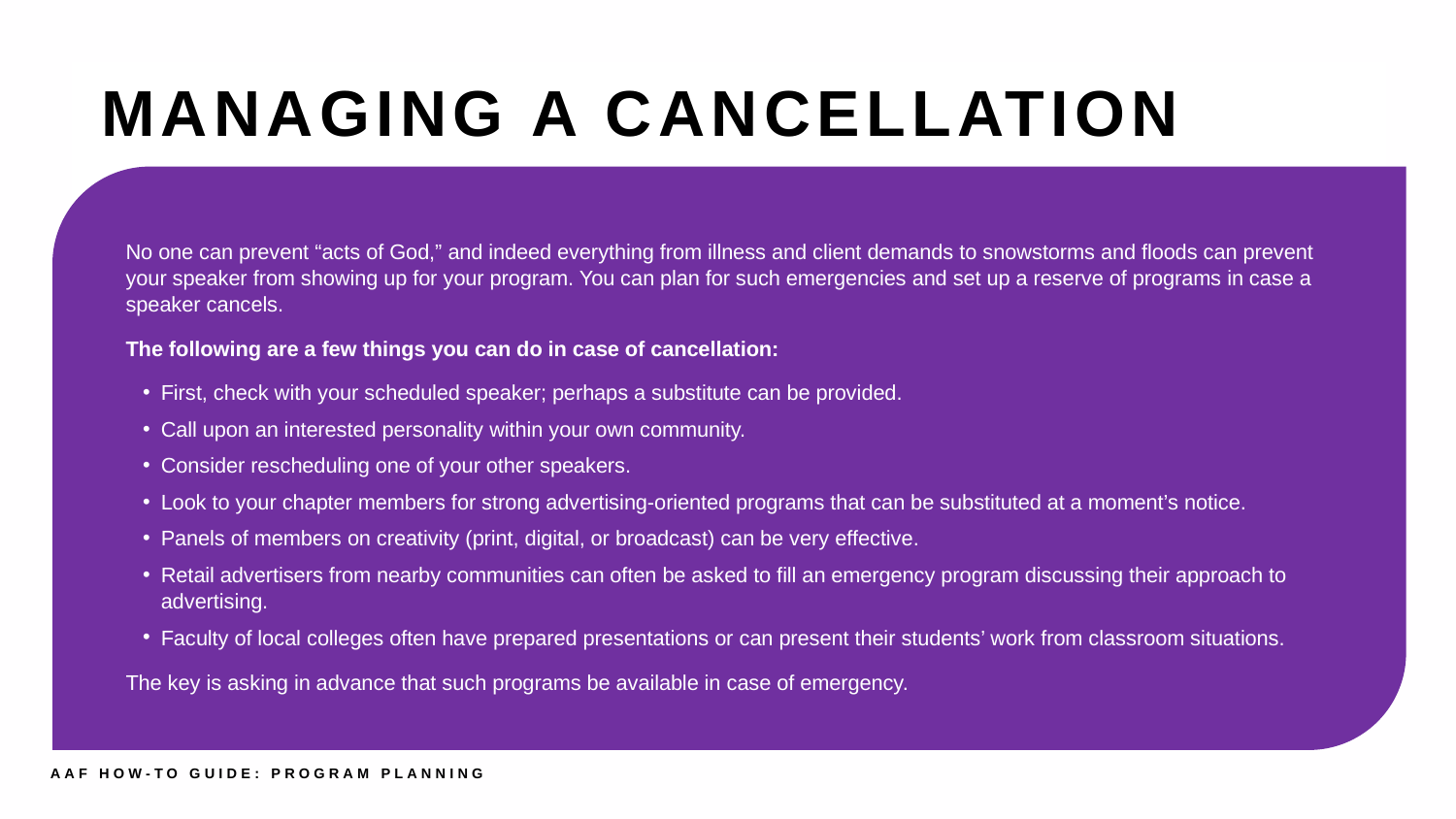

MANAGING A CANCELLATION
No one can prevent “acts of God,” and indeed everything from illness and client demands to snowstorms and floods can prevent your speaker from showing up for your program. You can plan for such emergencies and set up a reserve of programs in case a speaker cancels.
The following are a few things you can do in case of cancellation:
First, check with your scheduled speaker; perhaps a substitute can be provided.
Call upon an interested personality within your own community.
Consider rescheduling one of your other speakers.
Look to your chapter members for strong advertising-oriented programs that can be substituted at a moment’s notice.
Panels of members on creativity (print, digital, or broadcast) can be very effective.
Retail advertisers from nearby communities can often be asked to fill an emergency program discussing their approach to advertising.
Faculty of local colleges often have prepared presentations or can present their students’ work from classroom situations.
The key is asking in advance that such programs be available in case of emergency.